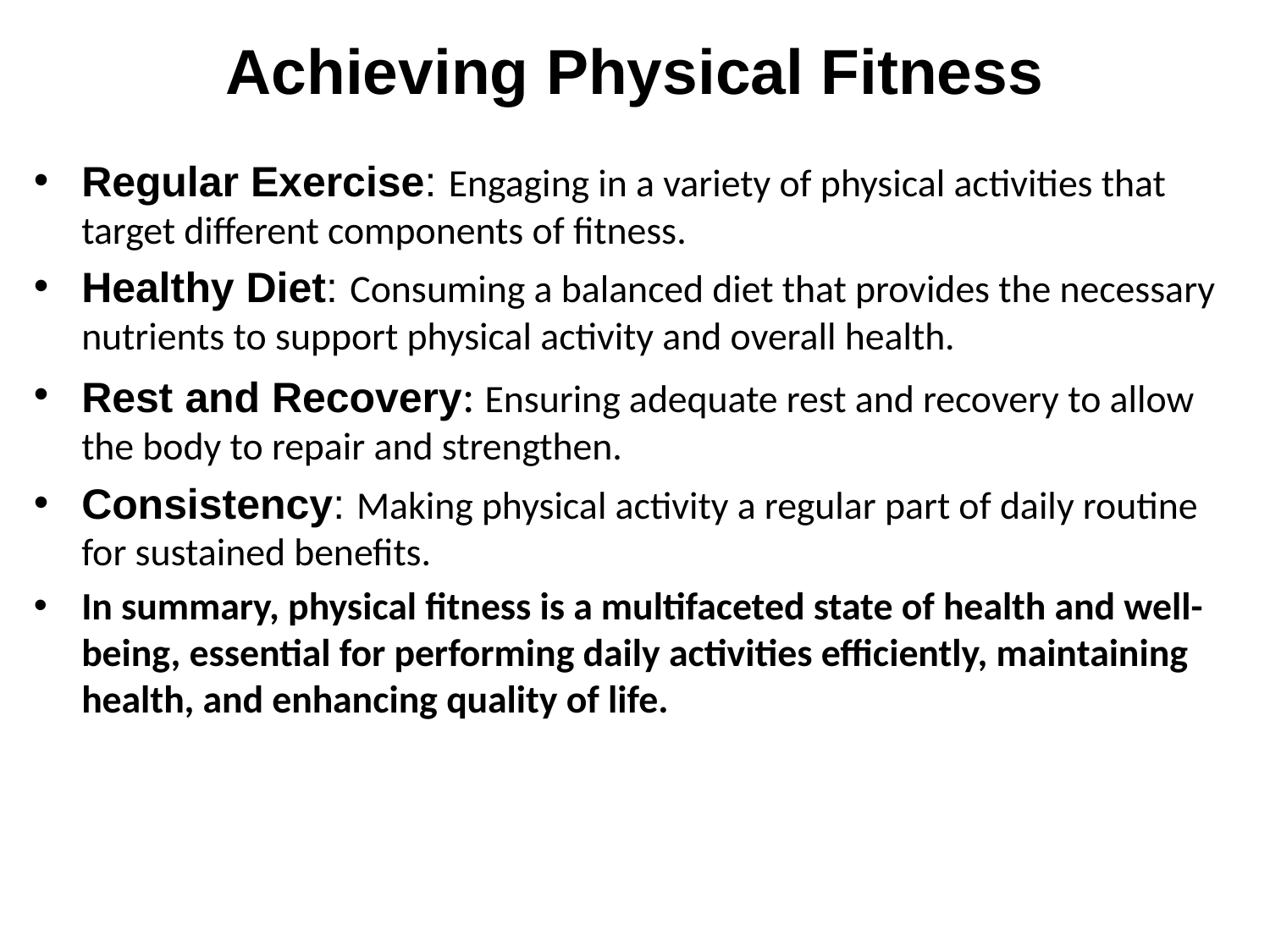

# Achieving Physical Fitness
Regular Exercise: Engaging in a variety of physical activities that target different components of fitness.
Healthy Diet: Consuming a balanced diet that provides the necessary nutrients to support physical activity and overall health.
Rest and Recovery: Ensuring adequate rest and recovery to allow the body to repair and strengthen.
Consistency: Making physical activity a regular part of daily routine for sustained benefits.
In summary, physical fitness is a multifaceted state of health and well-being, essential for performing daily activities efficiently, maintaining health, and enhancing quality of life.